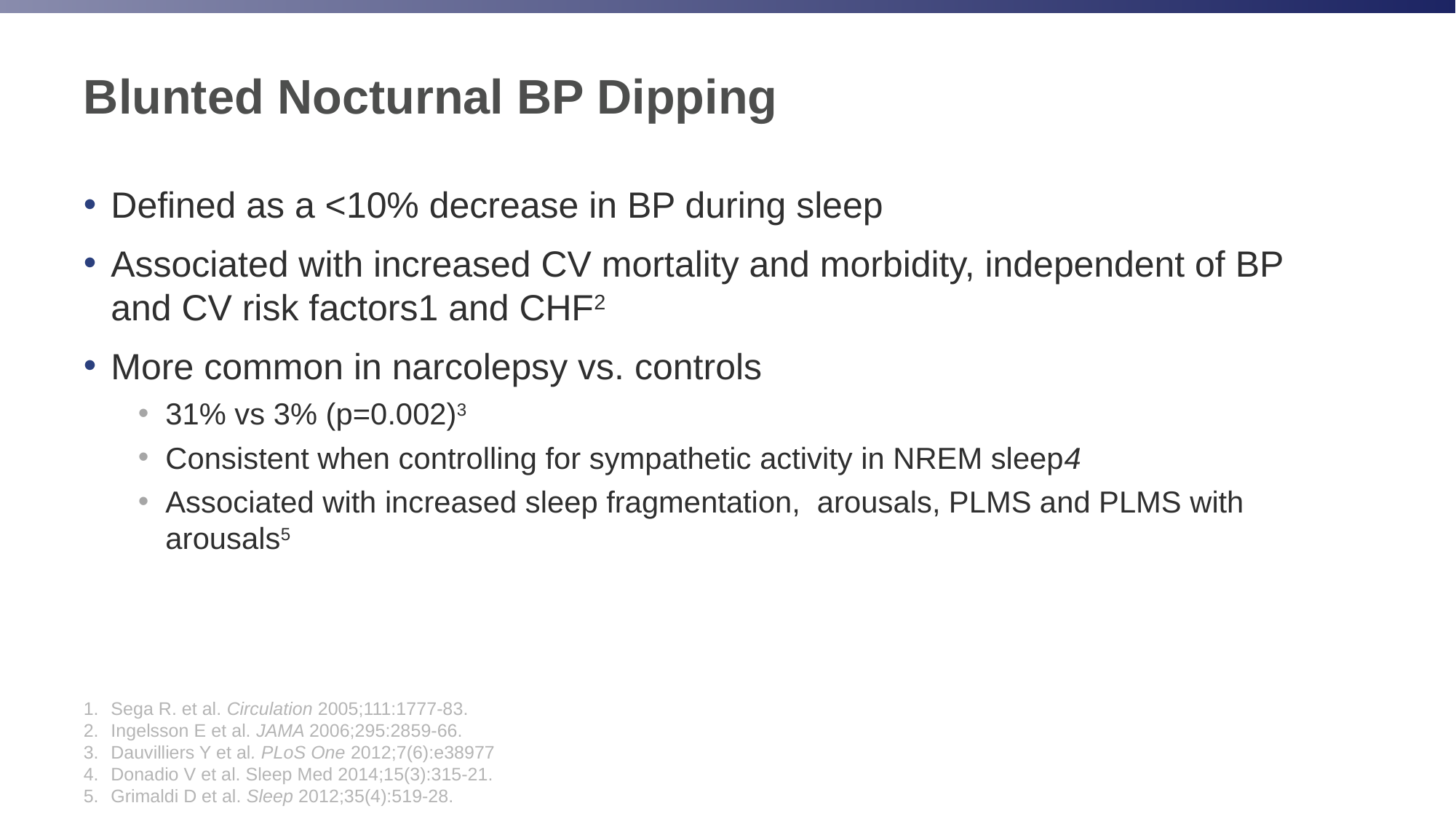

# Blunted Nocturnal BP Dipping
Defined as a <10% decrease in BP during sleep
Associated with increased CV mortality and morbidity, independent of BP and CV risk factors1 and CHF2
More common in narcolepsy vs. controls
31% vs 3% (p=0.002)3
Consistent when controlling for sympathetic activity in NREM sleep4
Associated with increased sleep fragmentation,  arousals, PLMS and PLMS with arousals5
Sega R. et al. Circulation 2005;111:1777-83.
Ingelsson E et al. JAMA 2006;295:2859-66.
Dauvilliers Y et al. PLoS One 2012;7(6):e38977
Donadio V et al. Sleep Med 2014;15(3):315-21.
Grimaldi D et al. Sleep 2012;35(4):519-28.